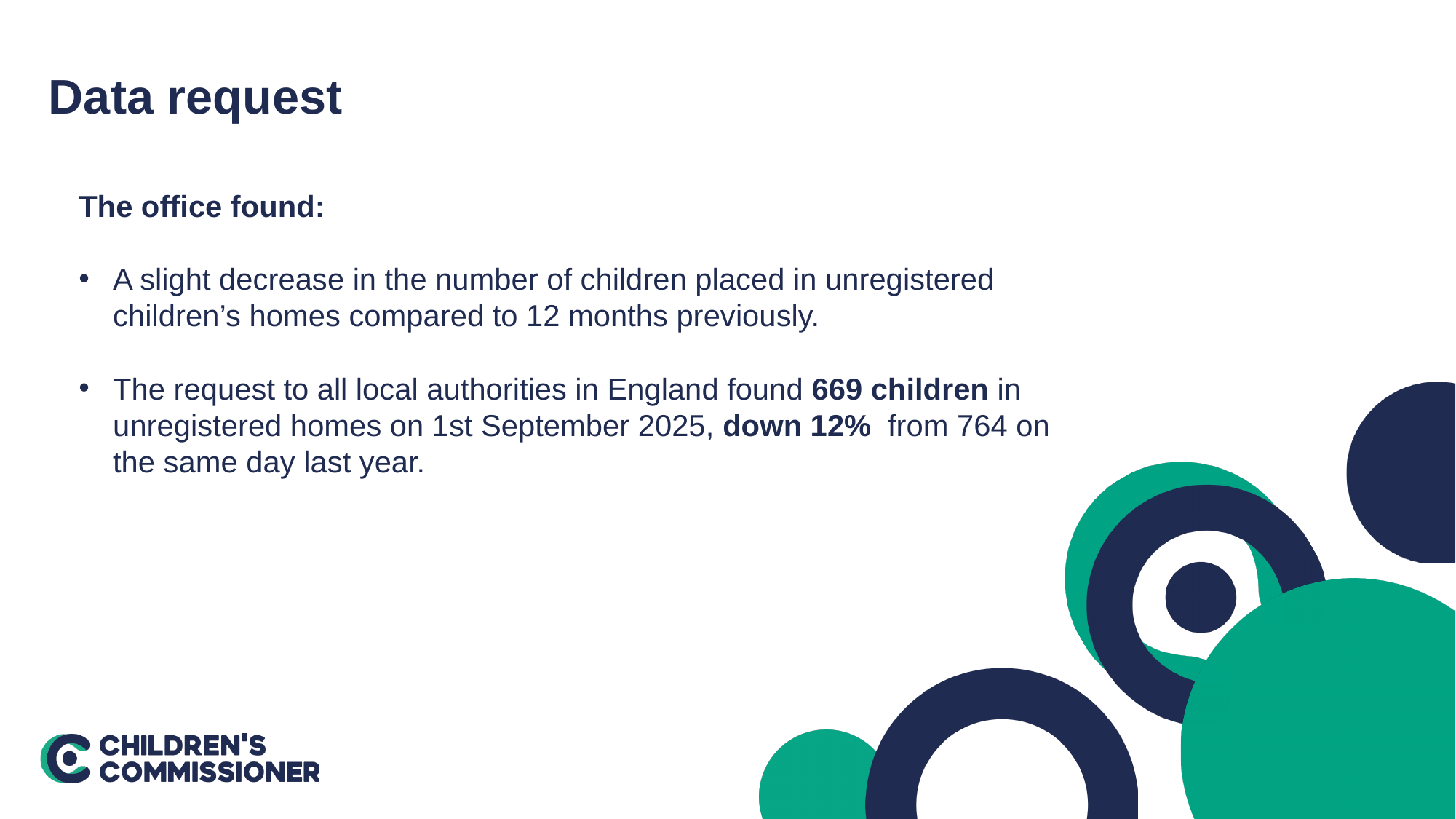

Data request

The office found:

A slight decrease in the number of children placed in unregistered children’s homes compared to 12 months previously.

The request to all local authorities in England found 669 children in unregistered homes on 1st September 2025, down 12%  from 764 on the same day last year.